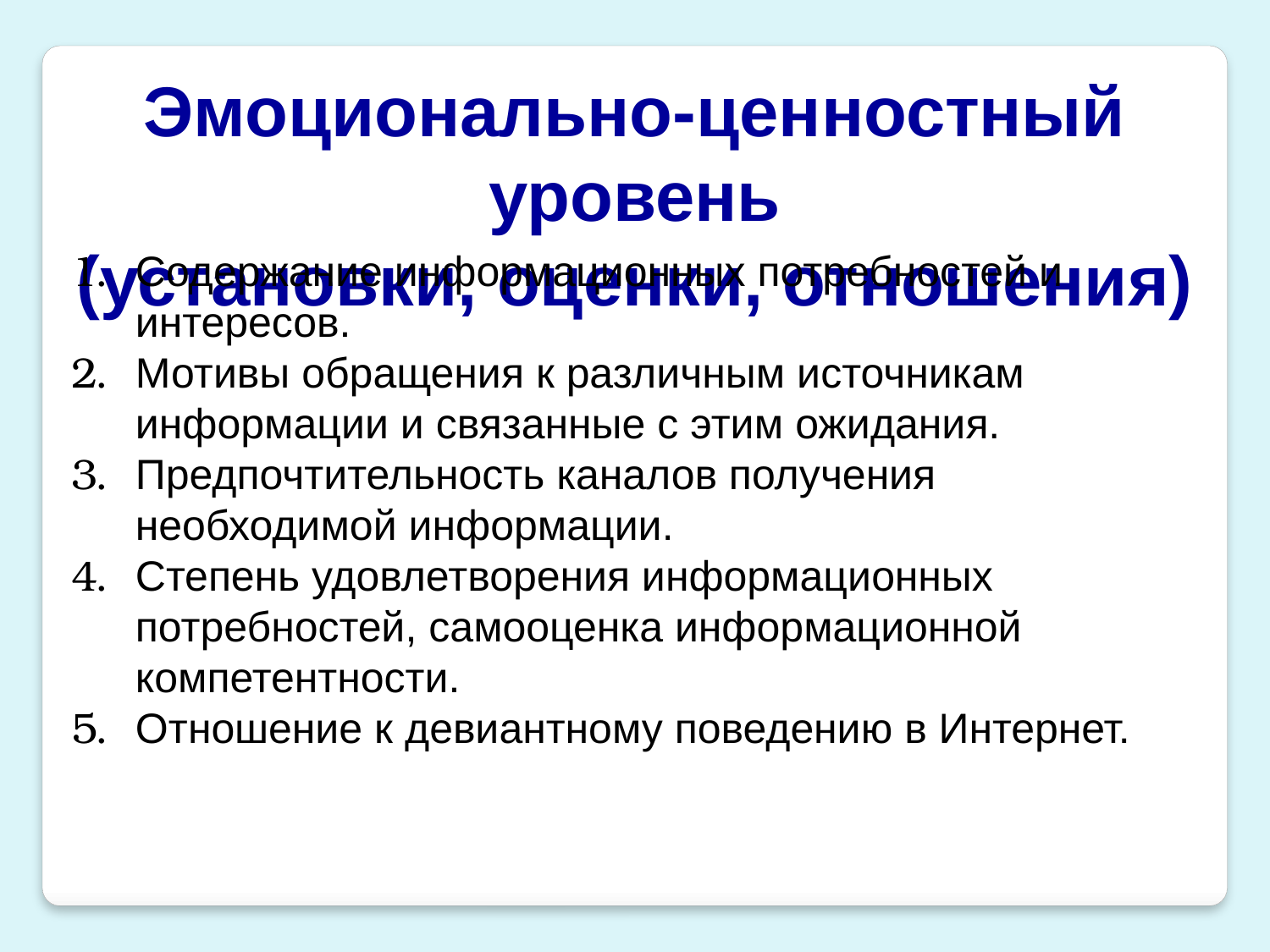

Эмоционально-ценностный уровень
(установки, оценки, отношения)
Содержание информационных потребностей и интересов.
Мотивы обращения к различным источникам информации и связанные с этим ожидания.
Предпочтительность каналов получения необходимой информации.
Cтепень удовлетворения информационных потребностей, самооценка информационной компетентности.
Отношение к девиантному поведению в Интернет.